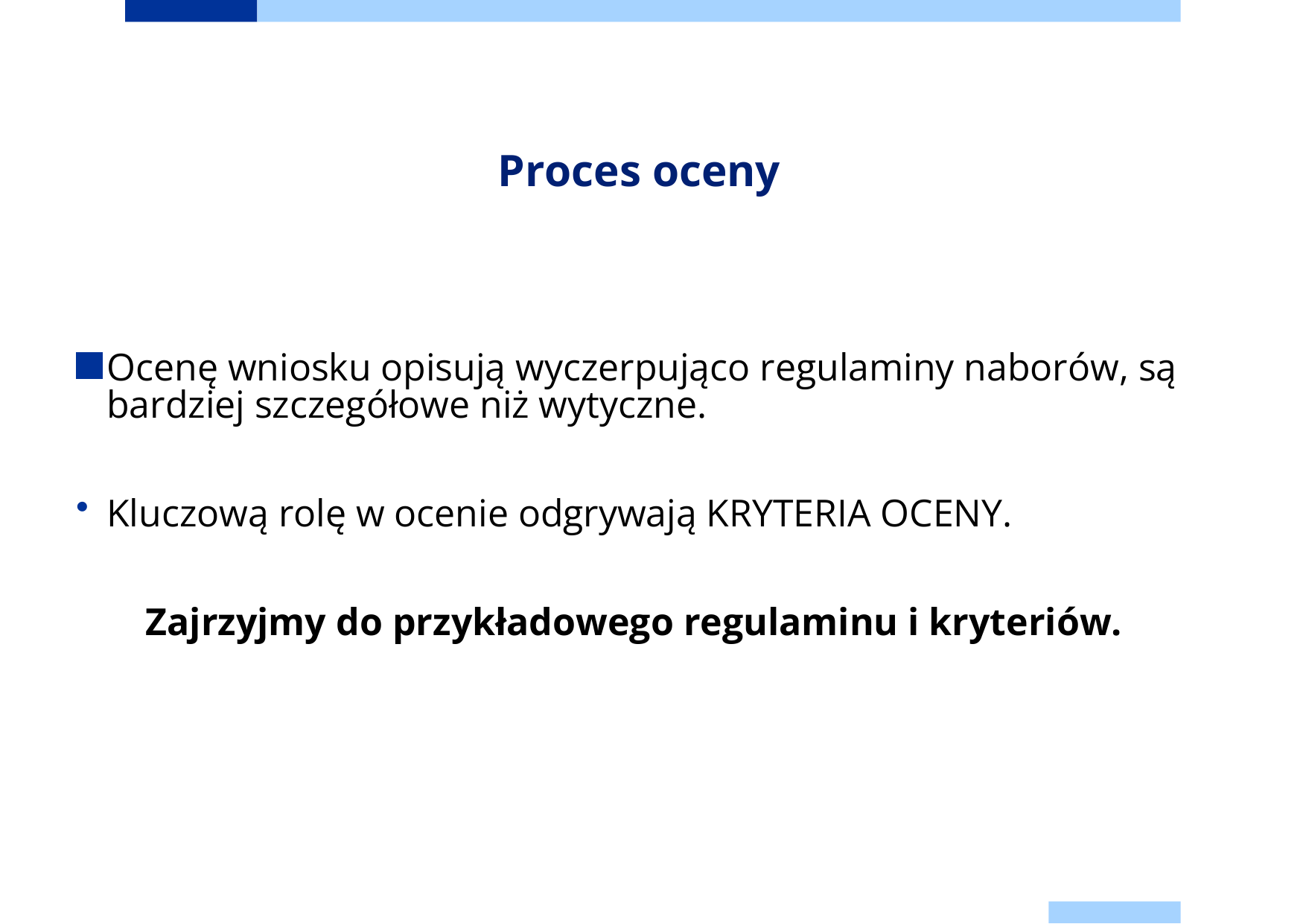

# Proces oceny
Ocenę wniosku opisują wyczerpująco regulaminy naborów, są bardziej szczegółowe niż wytyczne.

Kluczową rolę w ocenie odgrywają KRYTERIA OCENY.

Zajrzyjmy do przykładowego regulaminu i kryteriów.